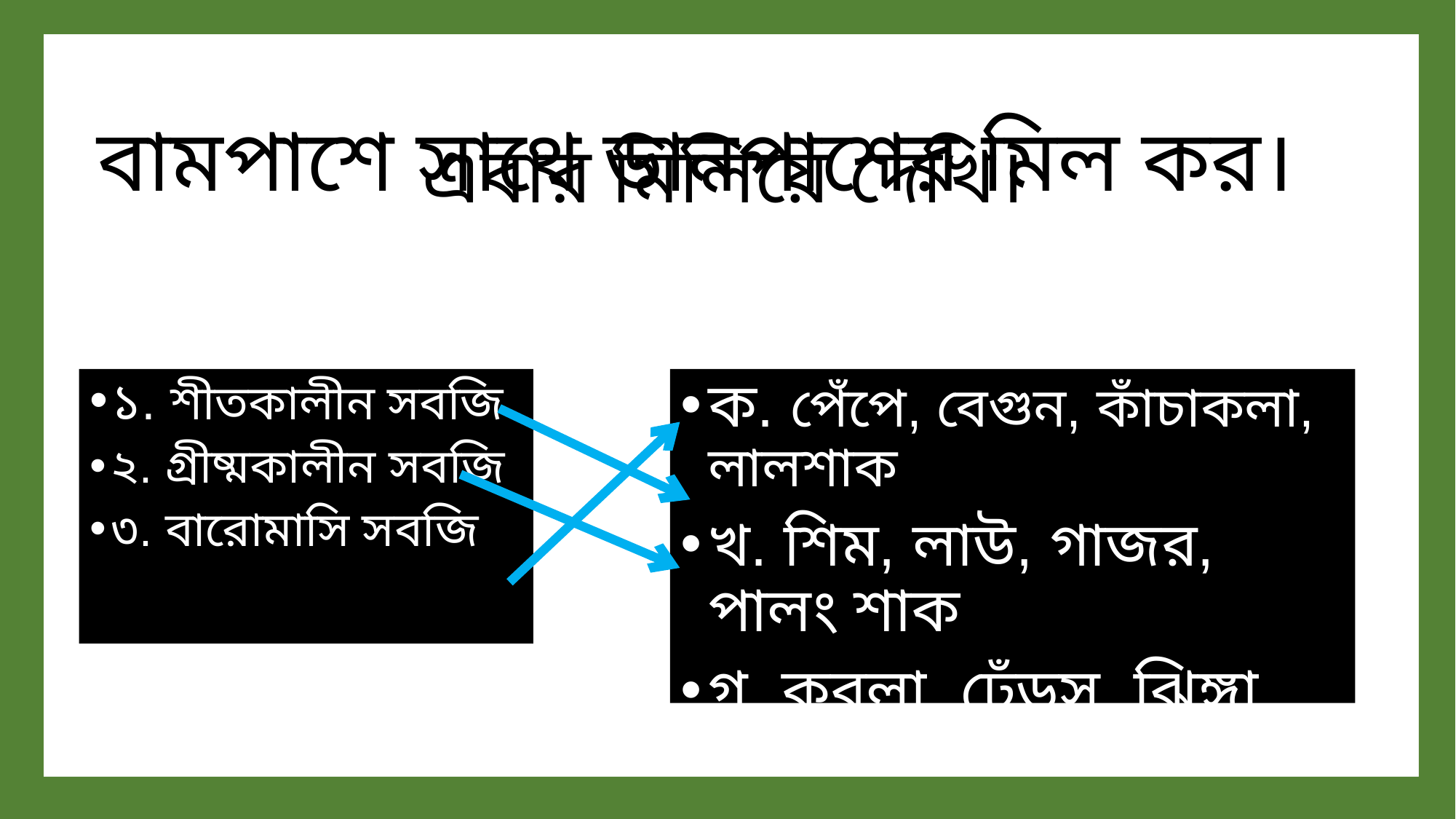

এবার মিলিয়ে দেখি।
বামপাশে সাথে ডানপাশের মিল কর।
১. শীতকালীন সবজি
২. গ্রীষ্মকালীন সবজি
৩. বারোমাসি সবজি

ক. পেঁপে, বেগুন, কাঁচাকলা, লালশাক
খ. শিম, লাউ, গাজর, পালং শাক
গ. করলা, ঢেঁড়স, ঝিঙ্গা, শসা
ঘ. পেঁপে, ঢেঁড়স, লাউ, গাজর